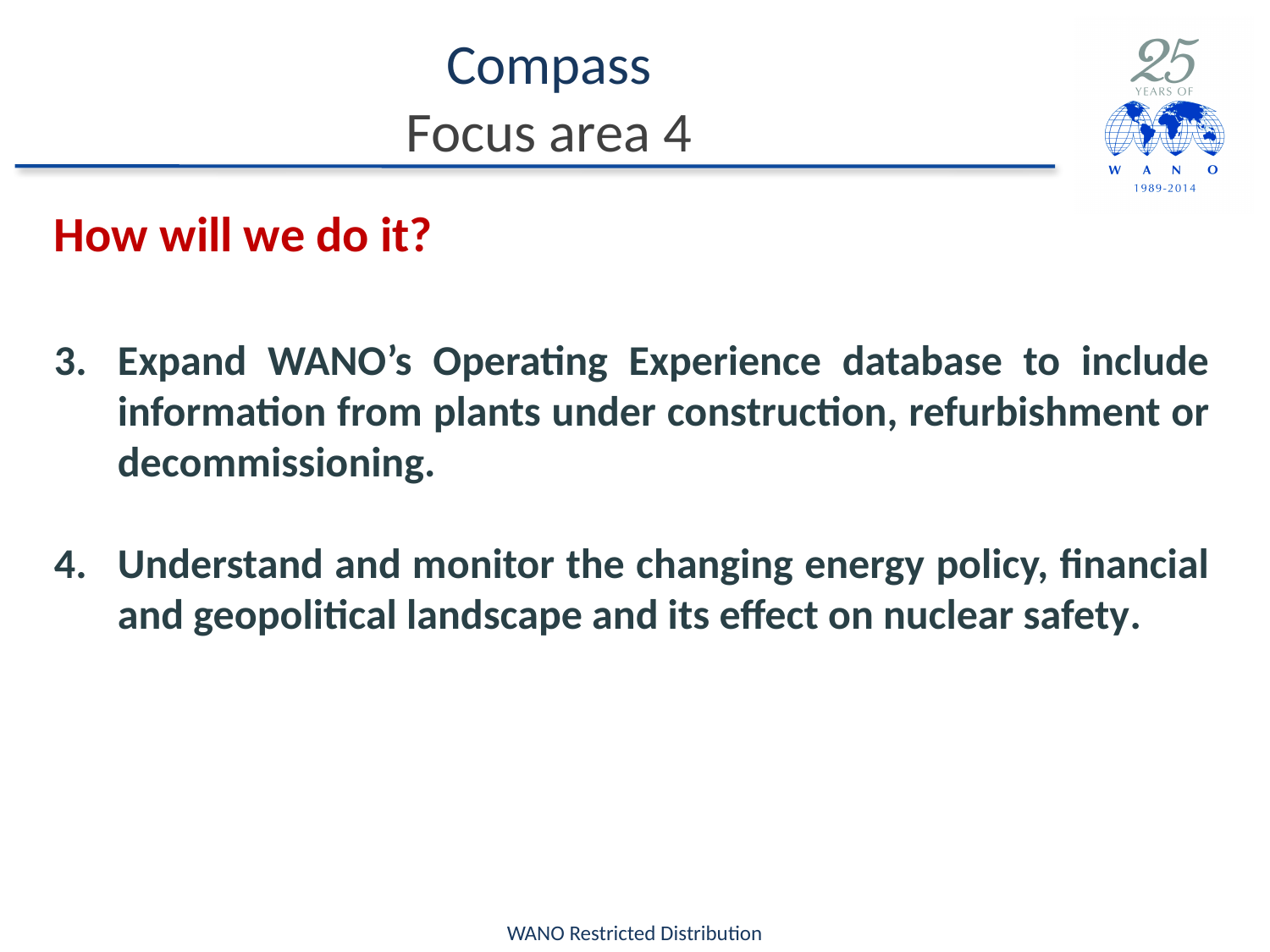

# Compass Focus area 4
How will we do it?

Expand WANO’s Operating Experience database to include information from plants under construction, refurbishment or decommissioning.

Understand and monitor the changing energy policy, financial and geopolitical landscape and its effect on nuclear safety.

WANO Restricted Distribution